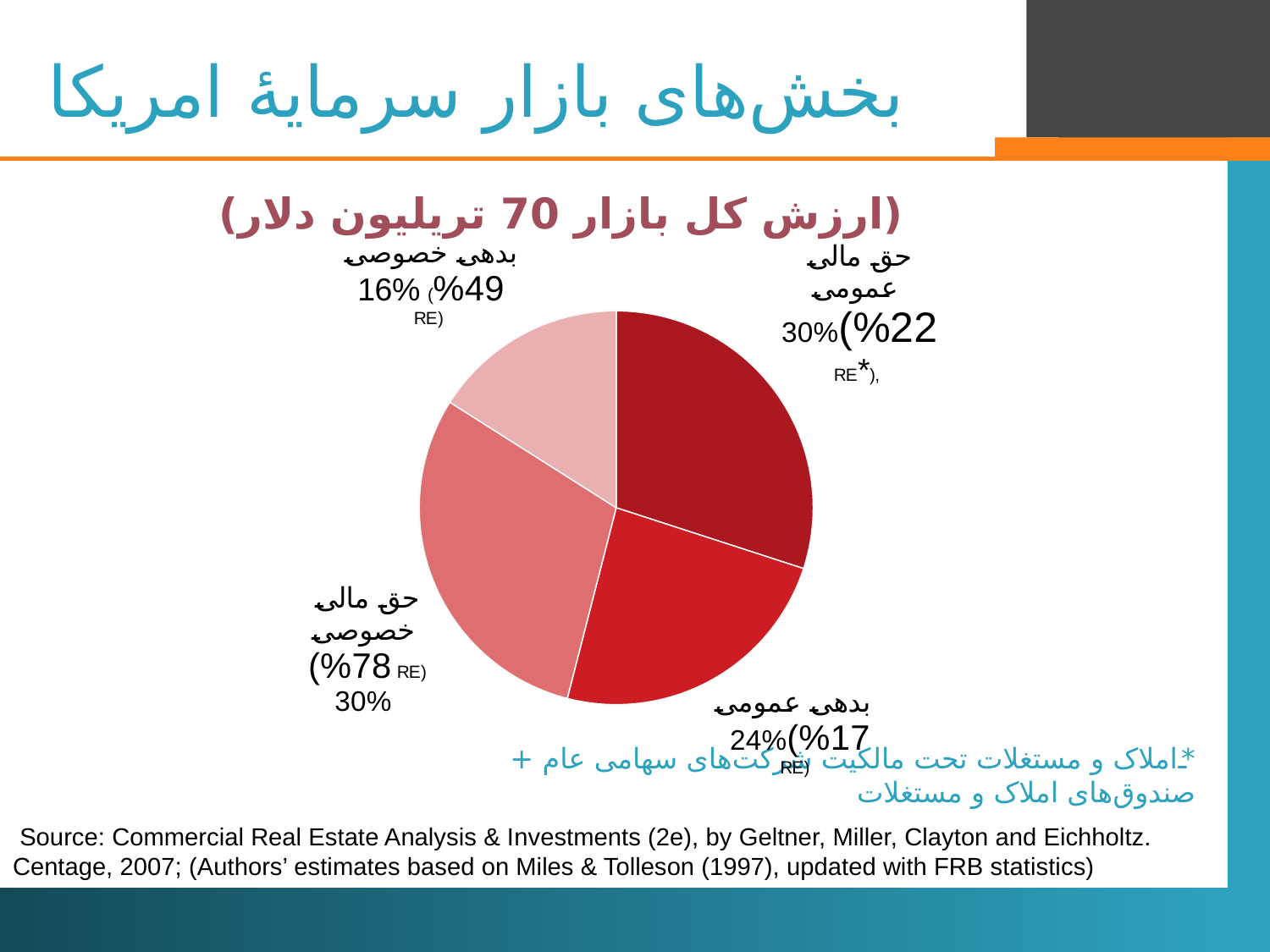

بخش‌های بازار سرمایۀ امریکا
(ارزش کل بازار 70 تریلیون دلار)

### Chart

| Category |  |
|---|---|
| حق مالی عمومی  | 30.0 |
| بدهی عمومی  | 24.0 |
| حق مالی اختصاصی | 30.0 |
| بدهی اختصاصی  | 16.0 |
# *املاک و مستغلات تحت مالکیت شرکت‌های سهامی عام + صندوق‌های املاک و مستغلات
 Source: Commercial Real Estate Analysis & Investments (2e), by Geltner, Miller, Clayton and Eichholtz. Centage, 2007; (Authors’ estimates based on Miles & Tolleson (1997), updated with FRB statistics)